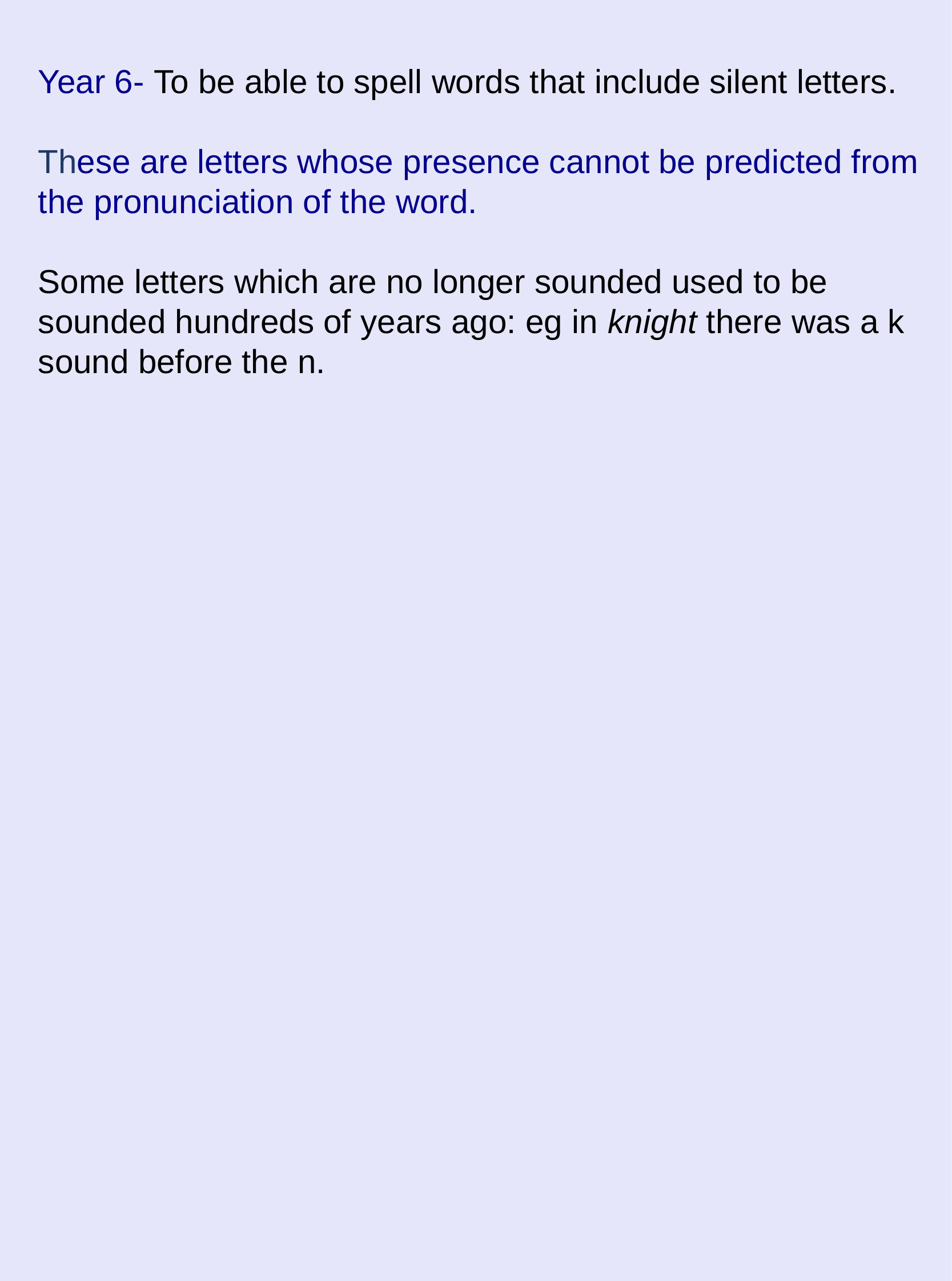

Year 6- To be able to spell words that include silent letters.

These are letters whose presence cannot be predicted from the pronunciation of the word.

Some letters which are no longer sounded used to be sounded hundreds of years ago: eg in knight there was a k sound before the n.